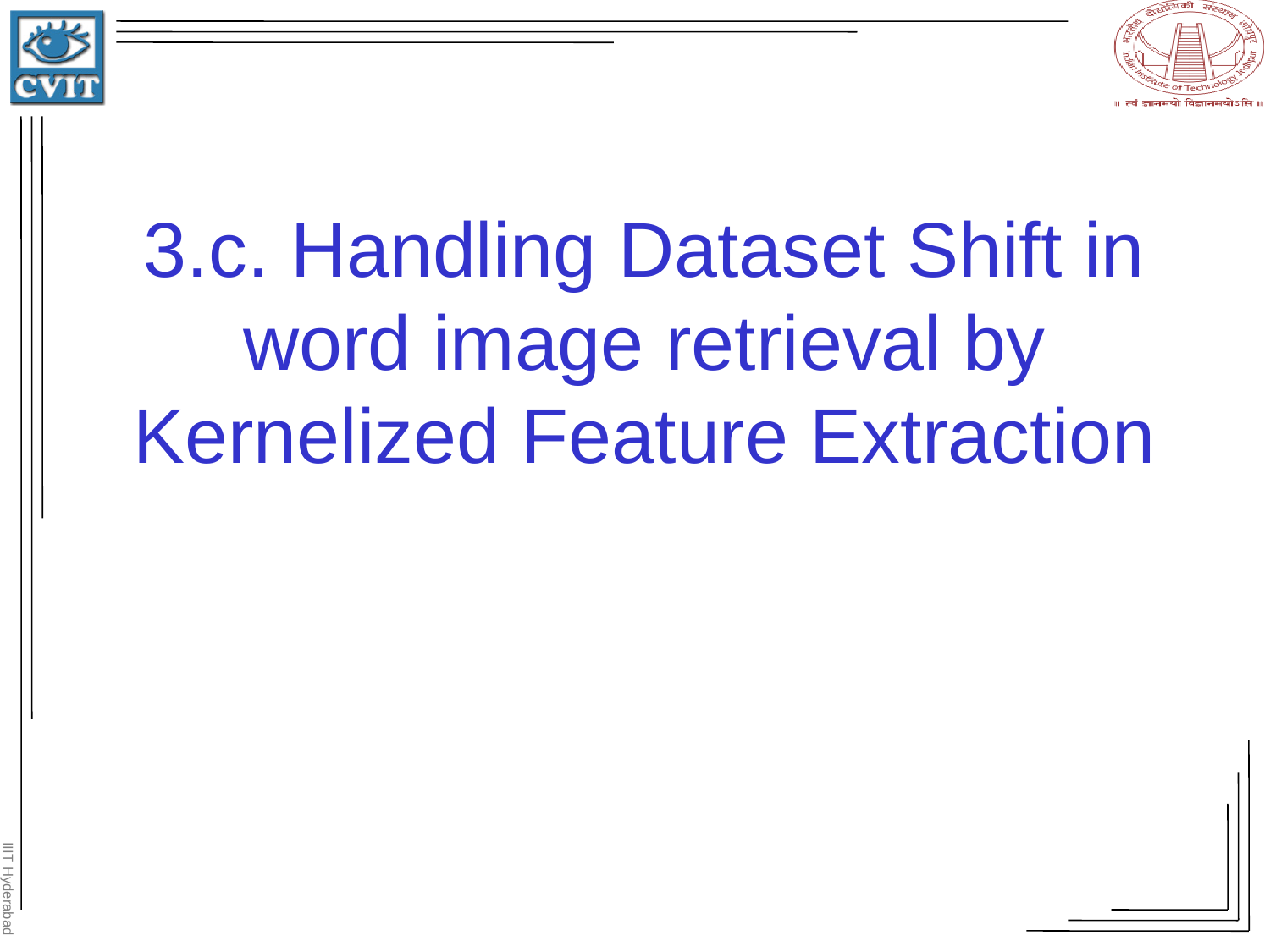

# 3.c. Handling Dataset Shift in word image retrieval by Kernelized Feature Extraction